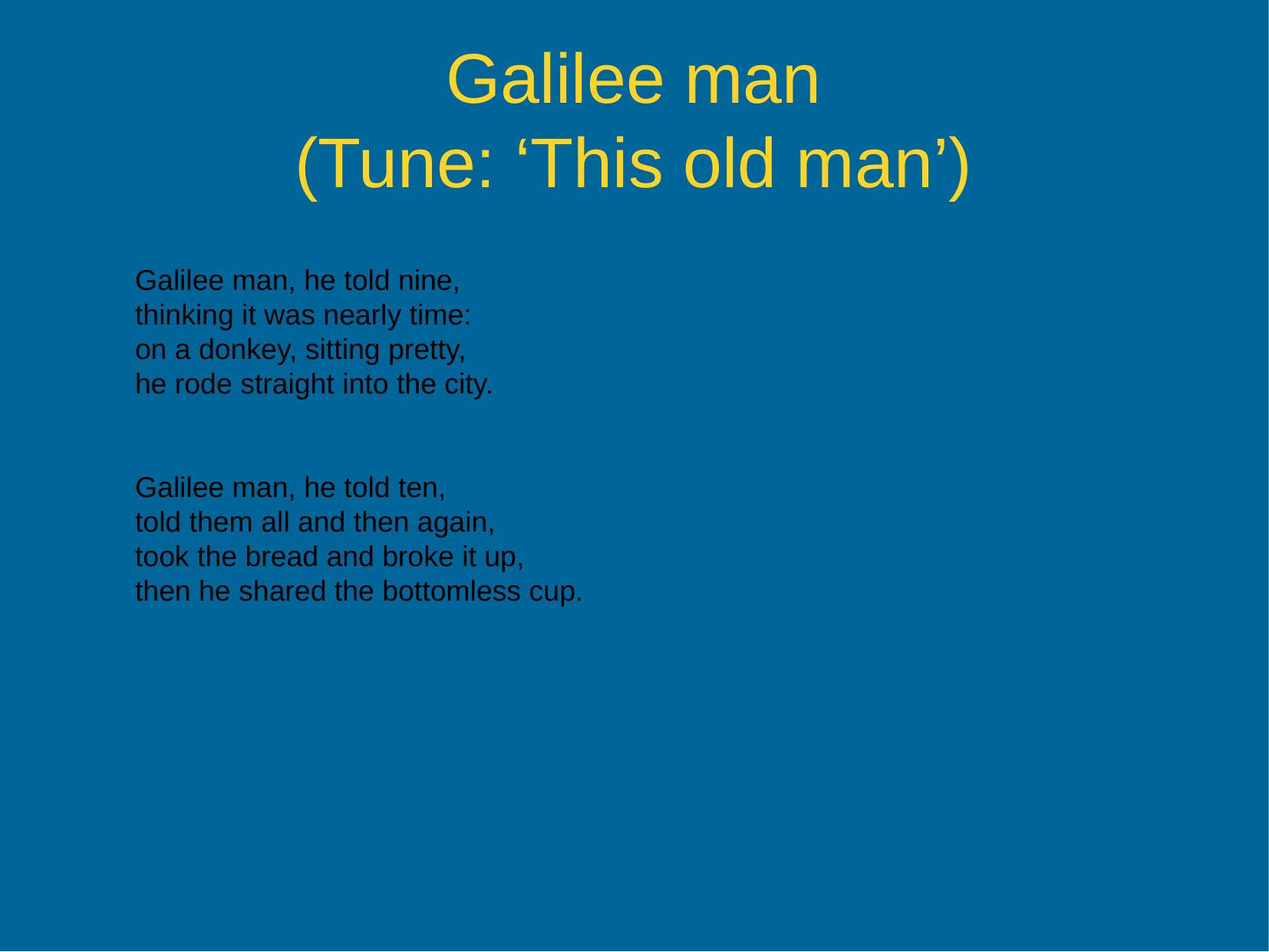

Galilee man
(Tune: ‘This old man’)

Galilee man, he told nine,
thinking it was nearly time:
on a donkey, sitting pretty,
he rode straight into the city.

Galilee man, he told ten,
told them all and then again,
took the bread and broke it up,
then he shared the bottomless cup.